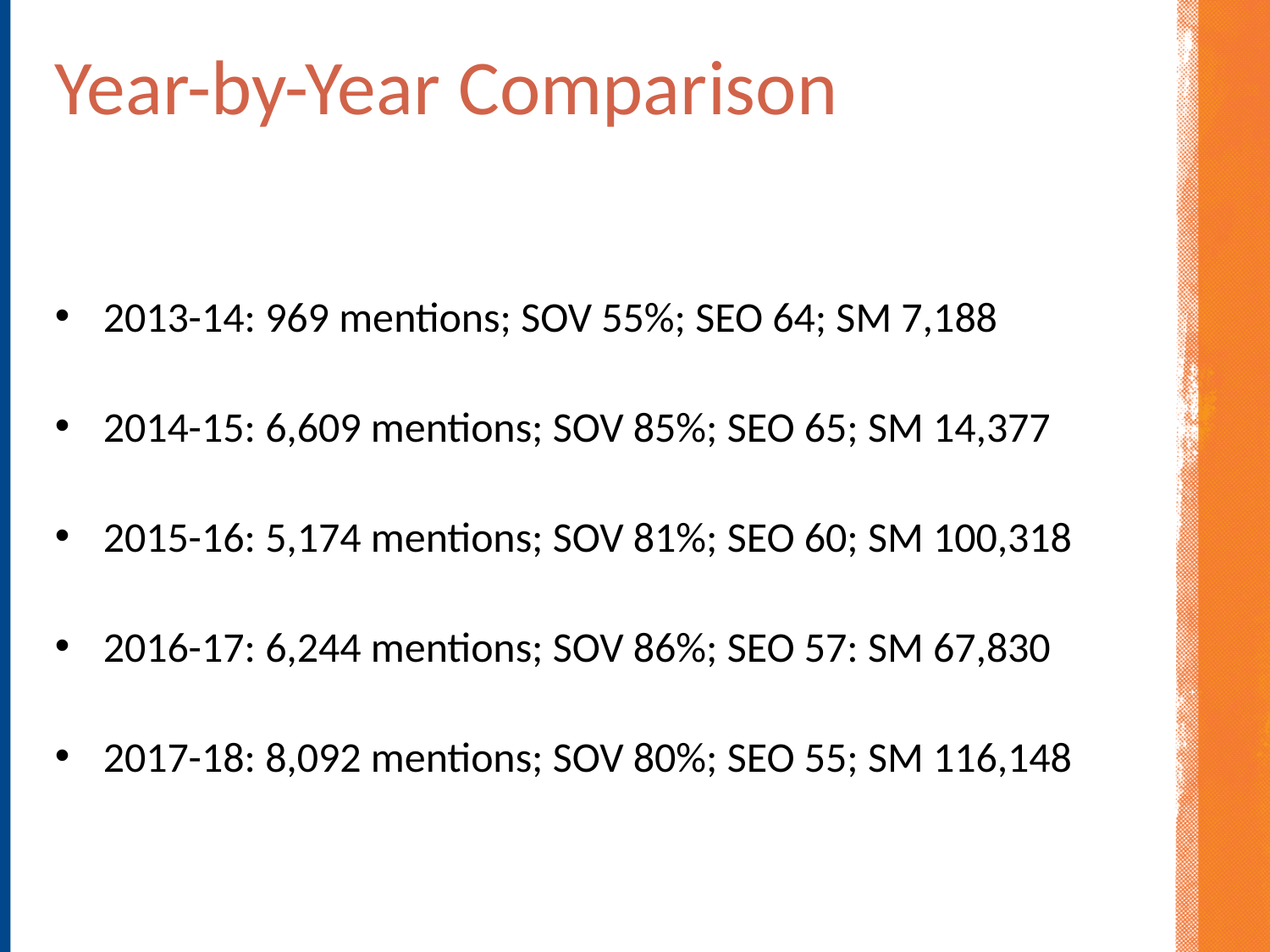

# Year-by-Year Comparison
2013-14: 969 mentions; SOV 55%; SEO 64; SM 7,188
2014-15: 6,609 mentions; SOV 85%; SEO 65; SM 14,377
2015-16: 5,174 mentions; SOV 81%; SEO 60; SM 100,318
2016-17: 6,244 mentions; SOV 86%; SEO 57: SM 67,830
2017-18: 8,092 mentions; SOV 80%; SEO 55; SM 116,148